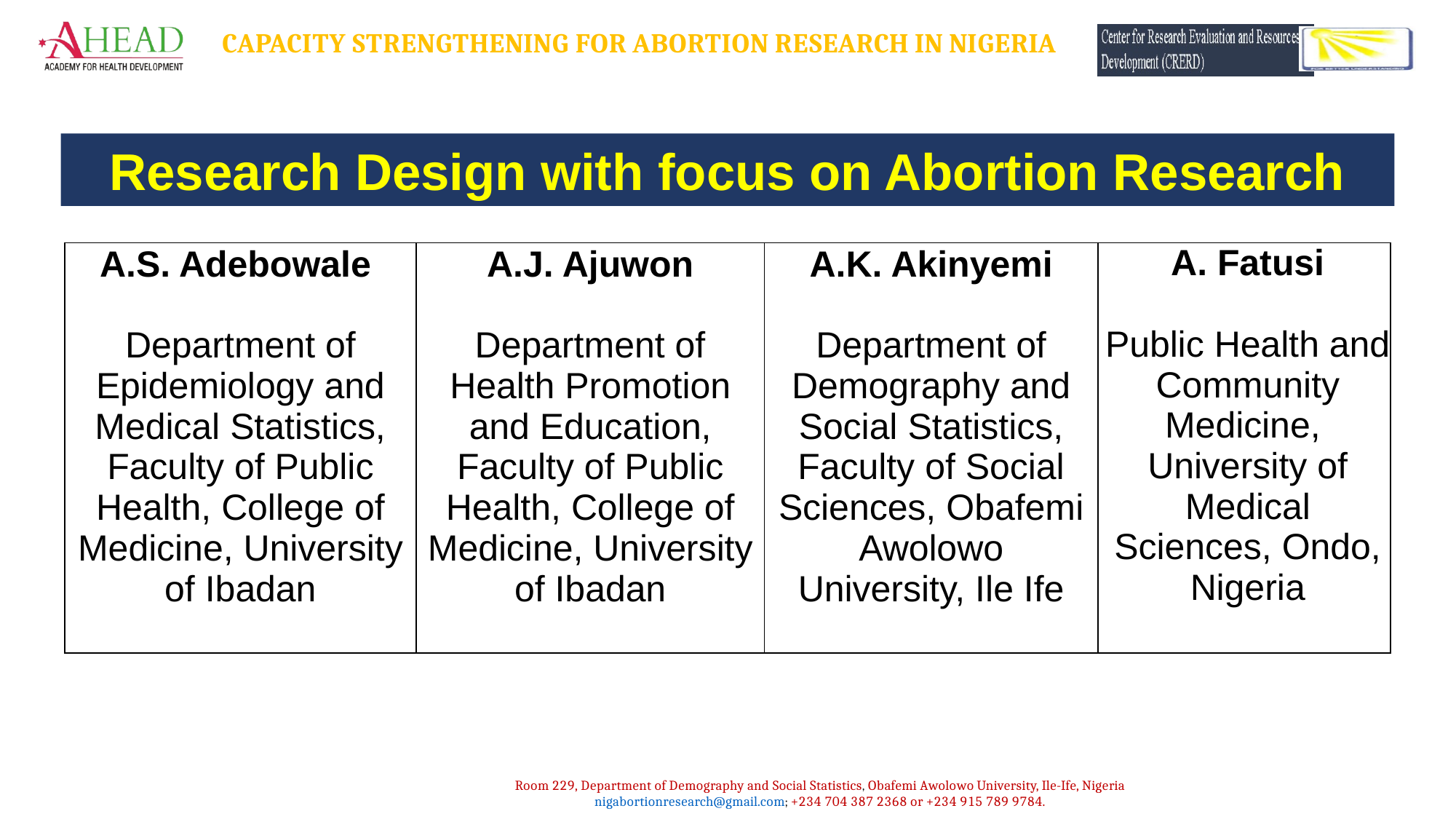

Research Design with focus on Abortion Research
| A.S. Adebowale Department of Epidemiology and Medical Statistics, Faculty of Public Health, College of Medicine, University of Ibadan | A.J. Ajuwon Department of Health Promotion and Education, Faculty of Public Health, College of Medicine, University of Ibadan | A.K. Akinyemi Department of Demography and Social Statistics, Faculty of Social Sciences, Obafemi Awolowo University, Ile Ife | A. Fatusi Public Health and Community Medicine, University of Medical Sciences, Ondo, Nigeria |
| --- | --- | --- | --- |